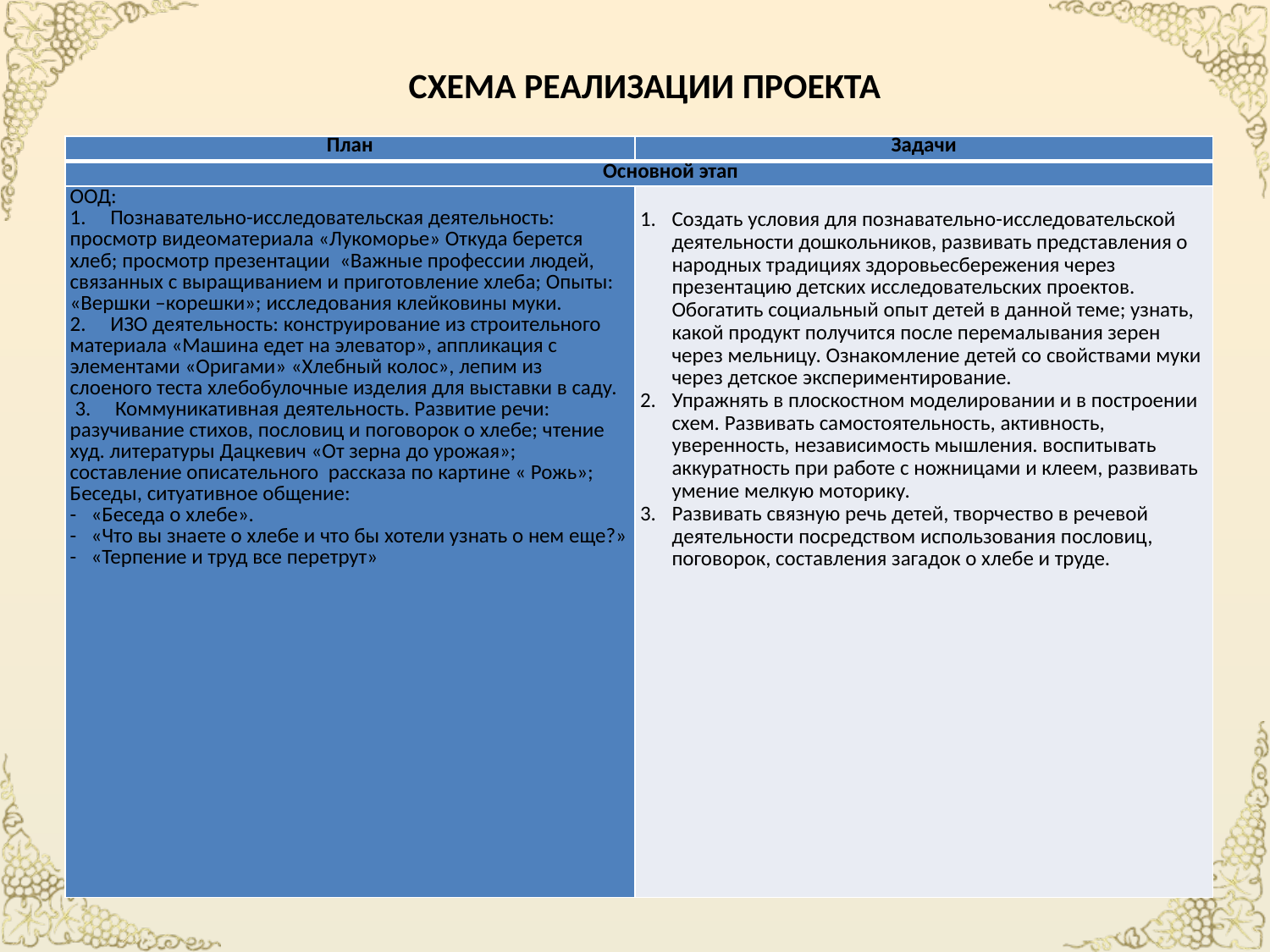

# СХЕМА РЕАЛИЗАЦИИ ПРОЕКТА

| План | Задачи |
| --- | --- |
| Основной этап |  |
| ООД: 1. Познавательно-исследовательская деятельность: просмотр видеоматериала «Лукоморье» Откуда берется хлеб; просмотр презентации «Важные профессии людей, связанных с выращиванием и приготовление хлеба; Опыты: «Вершки –корешки»; исследования клейковины муки. 2. ИЗО деятельность: конструирование из строительного материала «Машина едет на элеватор», аппликация с элементами «Оригами» «Хлебный колос», лепим из слоеного теста хлебобулочные изделия для выставки в саду. 3. Коммуникативная деятельность. Развитие речи: разучивание стихов, пословиц и поговорок о хлебе; чтение худ. литературы Дацкевич «От зерна до урожая»; составление описательного рассказа по картине « Рожь»; Беседы, ситуативное общение: - «Беседа о хлебе». - «Что вы знаете о хлебе и что бы хотели узнать о нем еще?» - «Терпение и труд все перетрут» | Создать условия для познавательно-исследовательской деятельности дошкольников, развивать представления о народных традициях здоровьесбережения через презентацию детских исследовательских проектов. Обогатить социальный опыт детей в данной теме; узнать, какой продукт получится после перемалывания зерен через мельницу. Ознакомление детей со свойствами муки через детское экспериментирование. Упражнять в плоскостном моделировании и в построении схем. Развивать самостоятельность, активность, уверенность, независимость мышления. воспитывать аккуратность при работе с ножницами и клеем, развивать умение мелкую моторику. Развивать связную речь детей, творчество в речевой деятельности посредством использования пословиц, поговорок, составления загадок о хлебе и труде. |